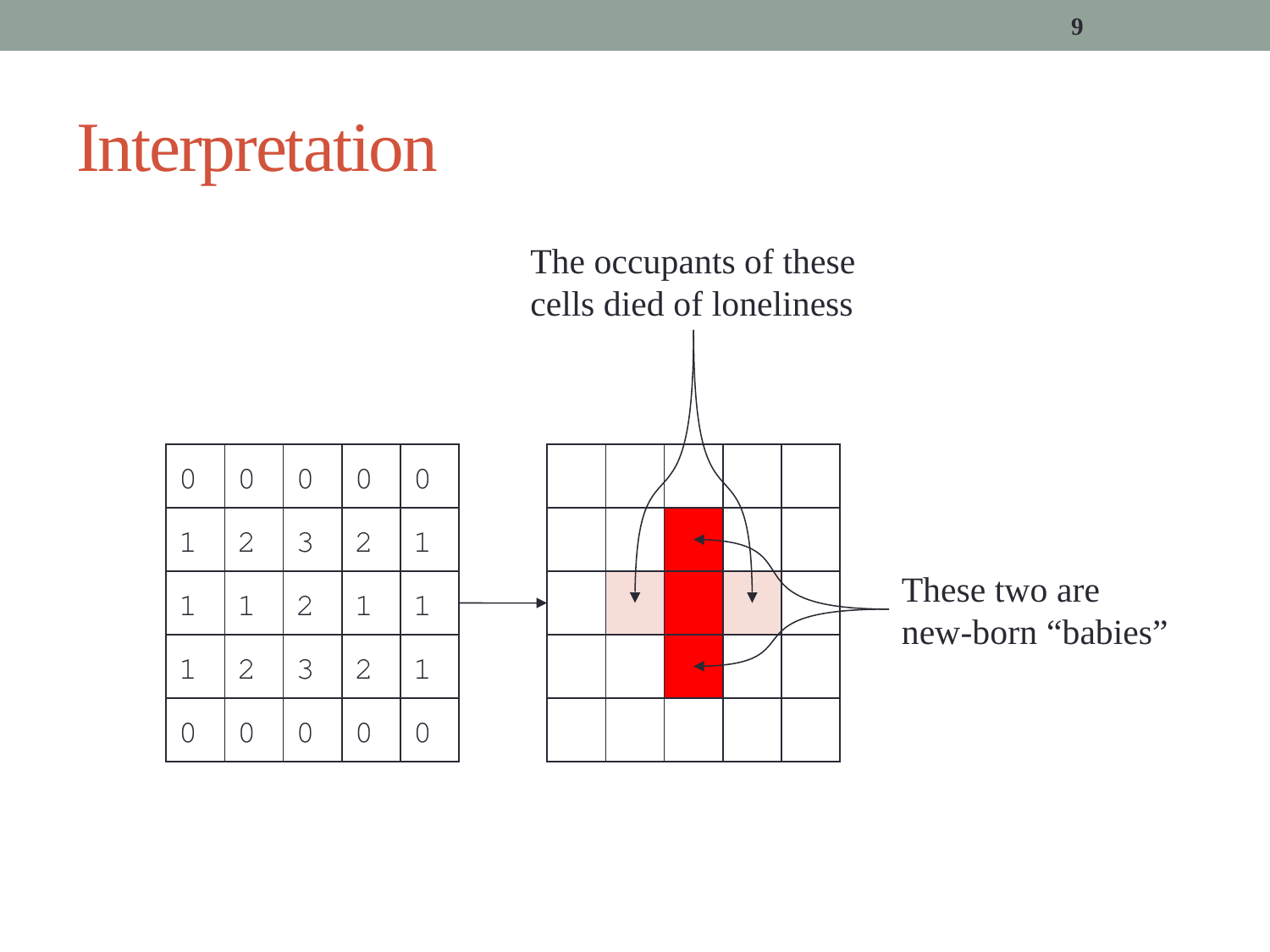

9
# Interpretation
The occupants of these cells died of loneliness
0
0
0
0
0

1
2
3
2
1

These two are
new-born “babies”
1
1
2
1
1

1
2
3
2
1

0
0
0
0
0